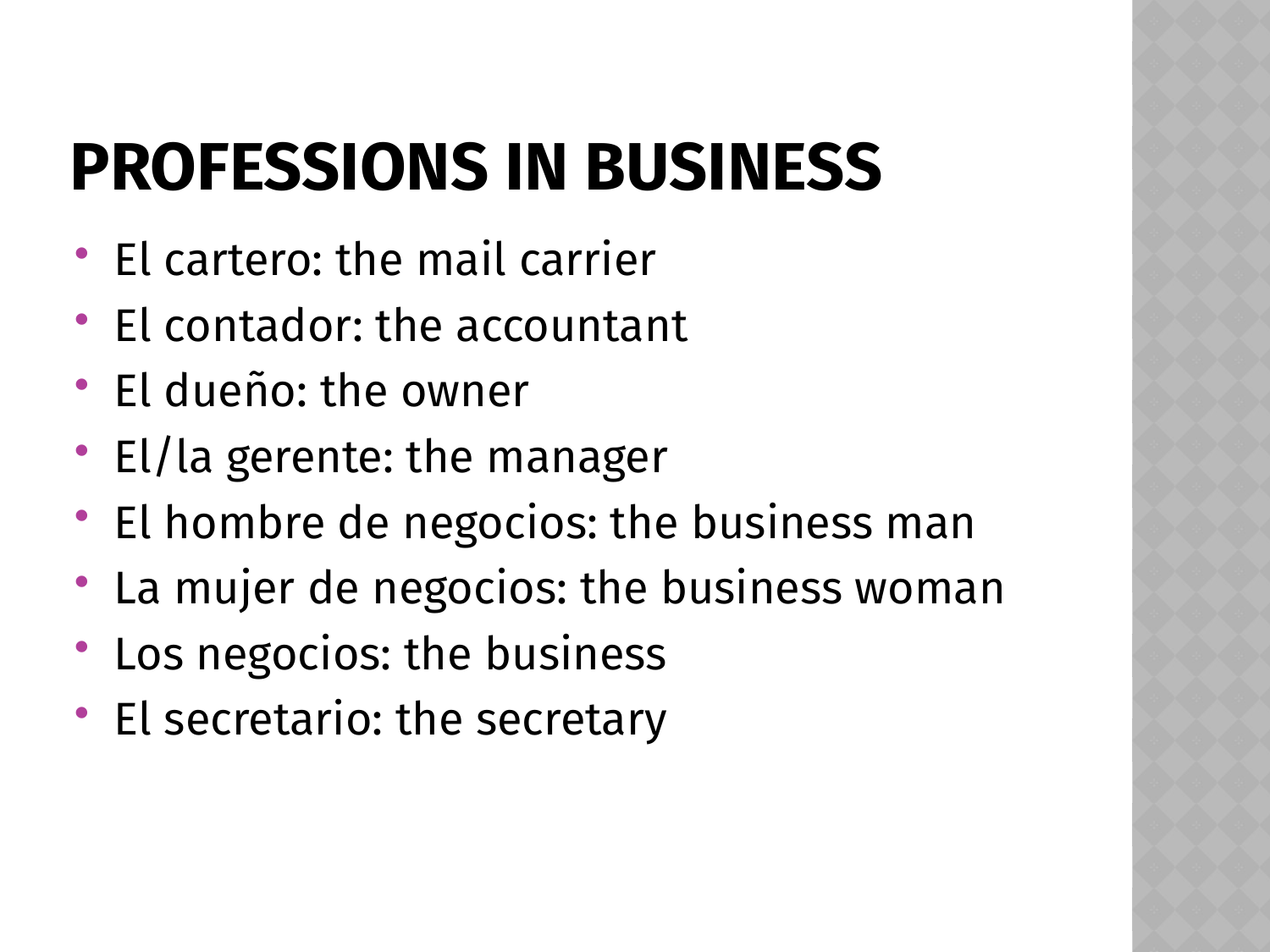

# Professions in Business
El cartero: the mail carrier
El contador: the accountant
El dueño: the owner
El/la gerente: the manager
El hombre de negocios: the business man
La mujer de negocios: the business woman
Los negocios: the business
El secretario: the secretary